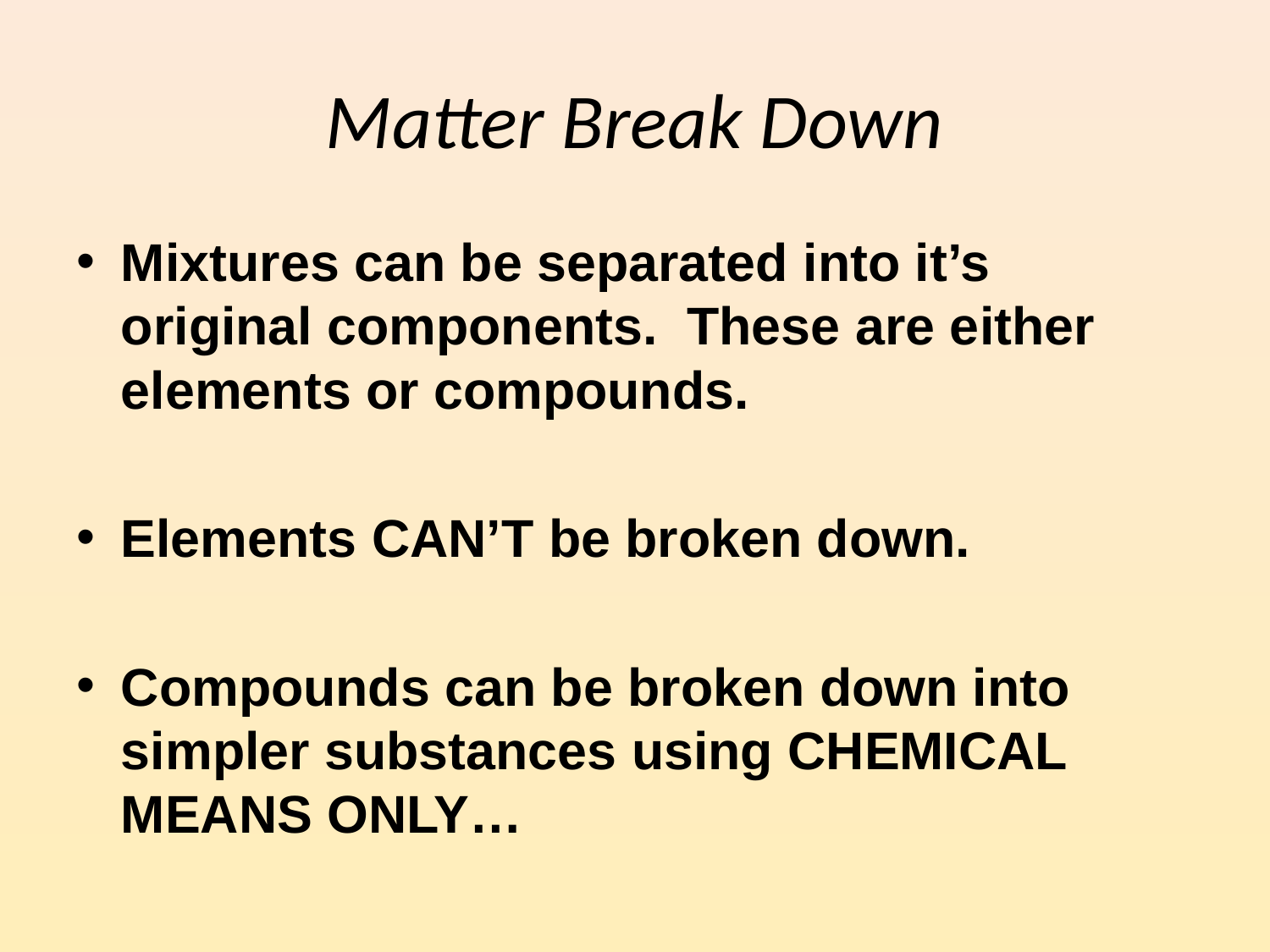

# Matter Break Down
Mixtures can be separated into it’s original components.  These are either elements or compounds.

Elements CAN’T be broken down.

Compounds can be broken down into simpler substances using CHEMICAL MEANS ONLY…